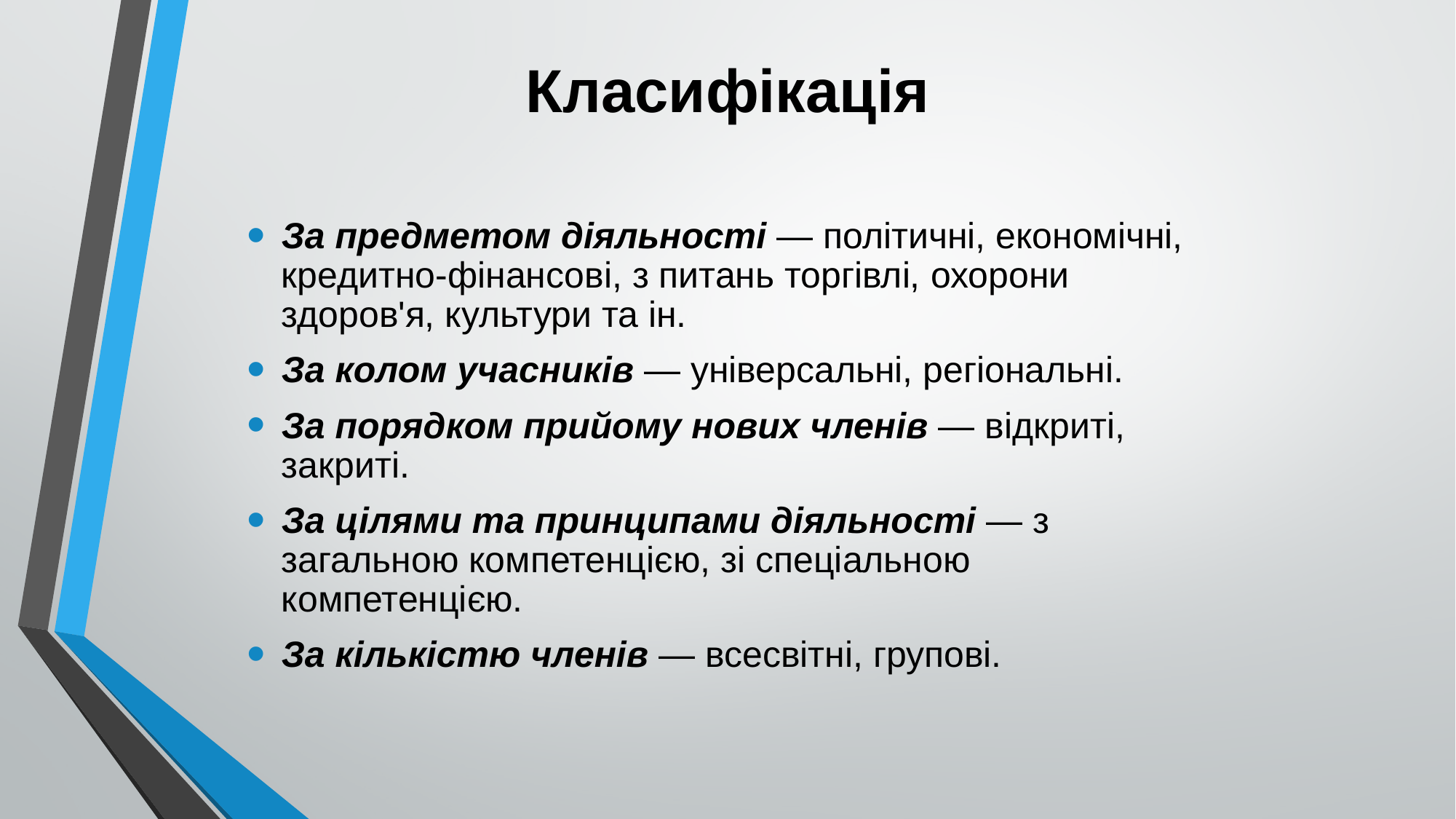

# Класифікація
За предметом діяльності — політичні, економічні, кредитно-фінансові, з питань торгівлі, охорони здоров'я, культури та ін.
За колом учасників — універсальні, регіональні.
За порядком прийому нових членів — відкриті, закриті.
За цілями та принципами діяльності — з загальною компетенцією, зі спеціальною компетенцією.
За кількістю членів — всесвітні, групові.